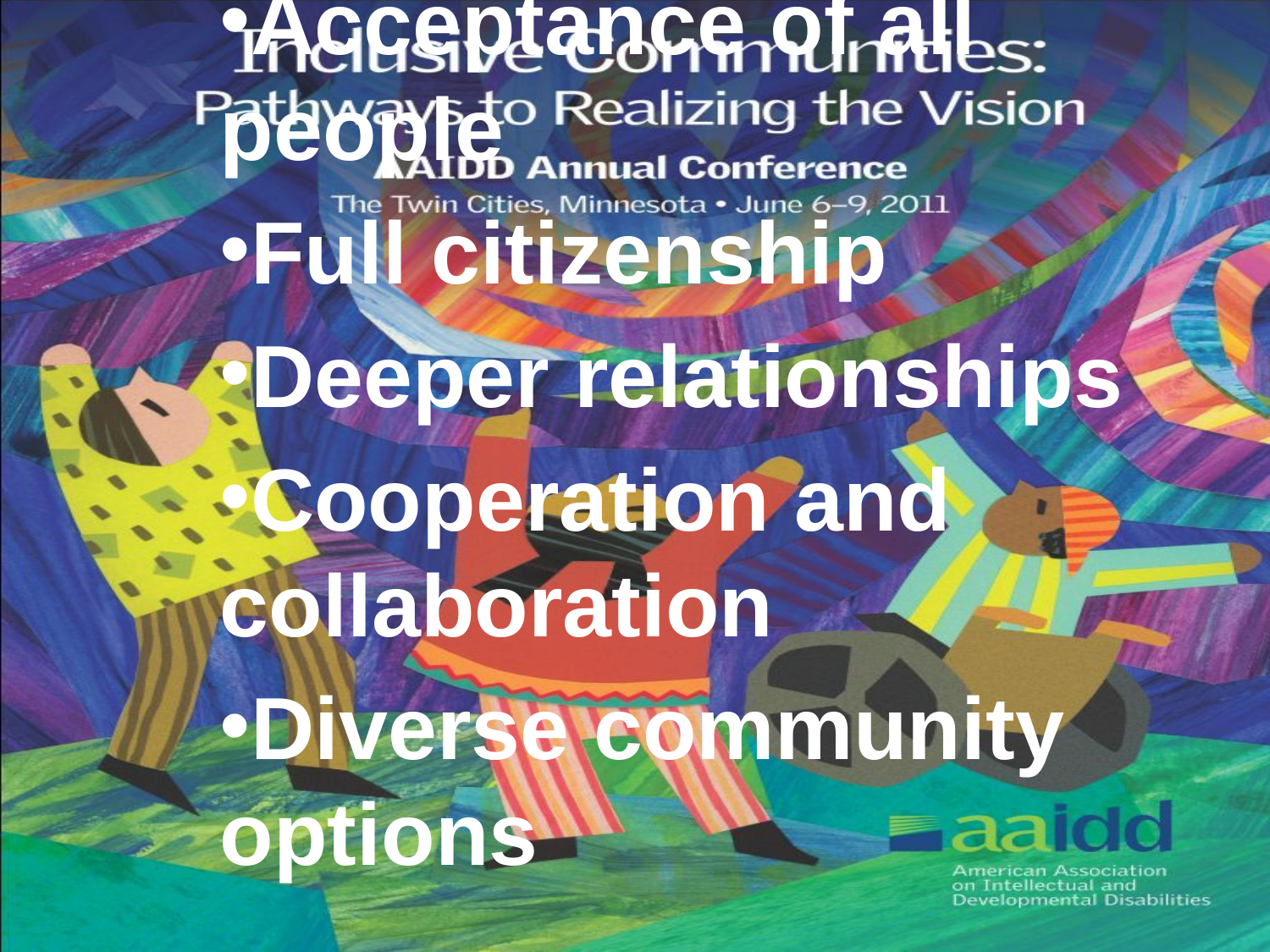

Acceptance of all people
Full citizenship
Deeper relationships
Cooperation and collaboration
Diverse community options